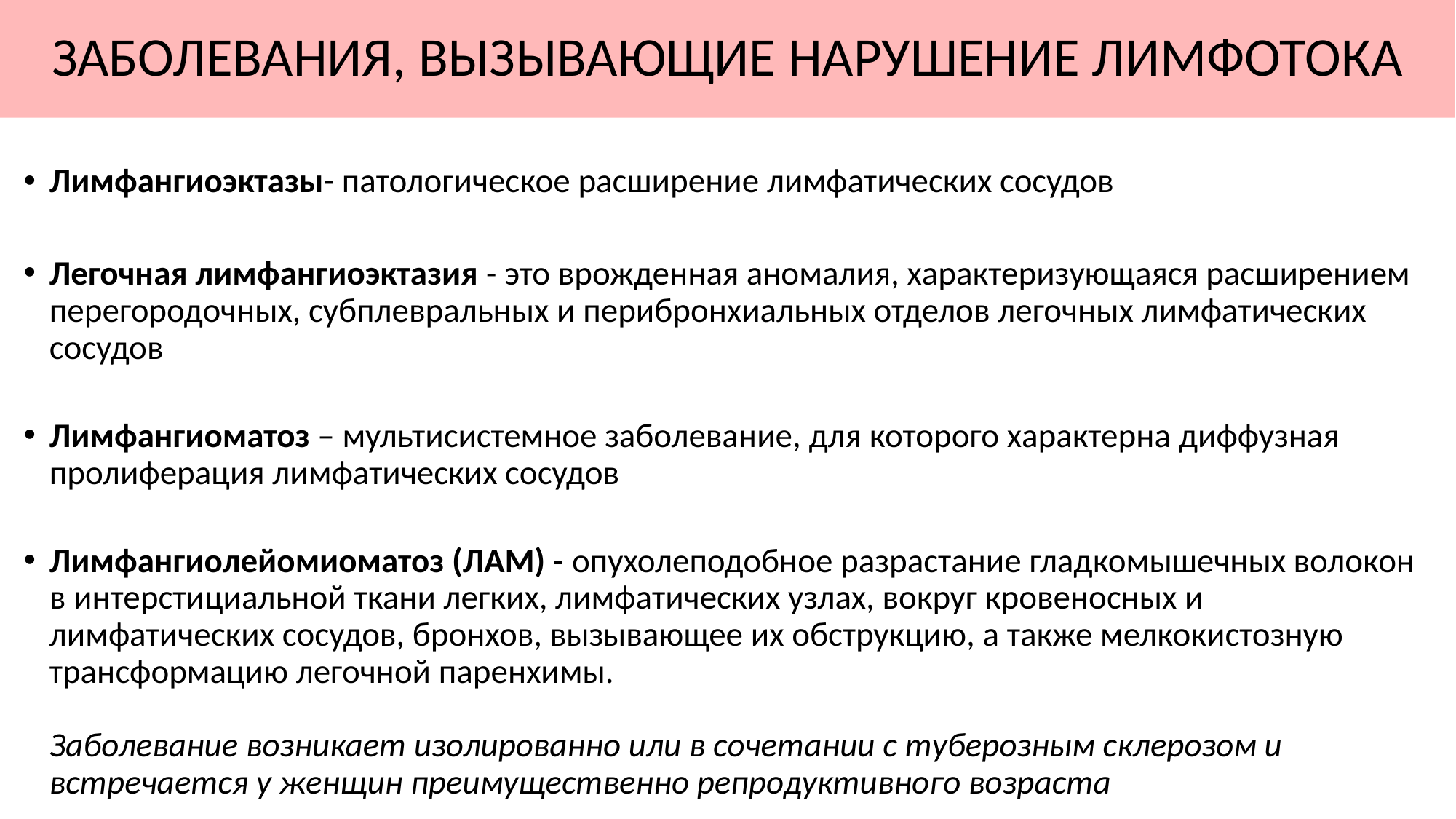

# ЗАБОЛЕВАНИЯ, ВЫЗЫВАЮЩИЕ НАРУШЕНИЕ ЛИМФОТОКА
Лимфангиоэктазы- патологическое расширение лимфатических сосудов
Легочная лимфангиоэктазия - это врожденная аномалия, характеризующаяся расширением перегородочных, субплевральных и перибронхиальных отделов легочных лимфатических сосудов
Лимфангиоматоз – мультисистемное заболевание, для которого характерна диффузная пролиферация лимфатических сосудов
Лимфангиолейомиоматоз (ЛАМ) - опухолеподобное разрастание гладкомышечных волокон в интерстициальной ткани легких, лимфатических узлах, вокруг кровеносных и лимфатических сосудов, бронхов, вызывающее их обструкцию, а также мелкокистозную трансформацию легочной паренхимы.
Заболевание возникает изолированно или в сочетании с туберозным склерозом и встречается у женщин преимущественно репродуктивного возраста